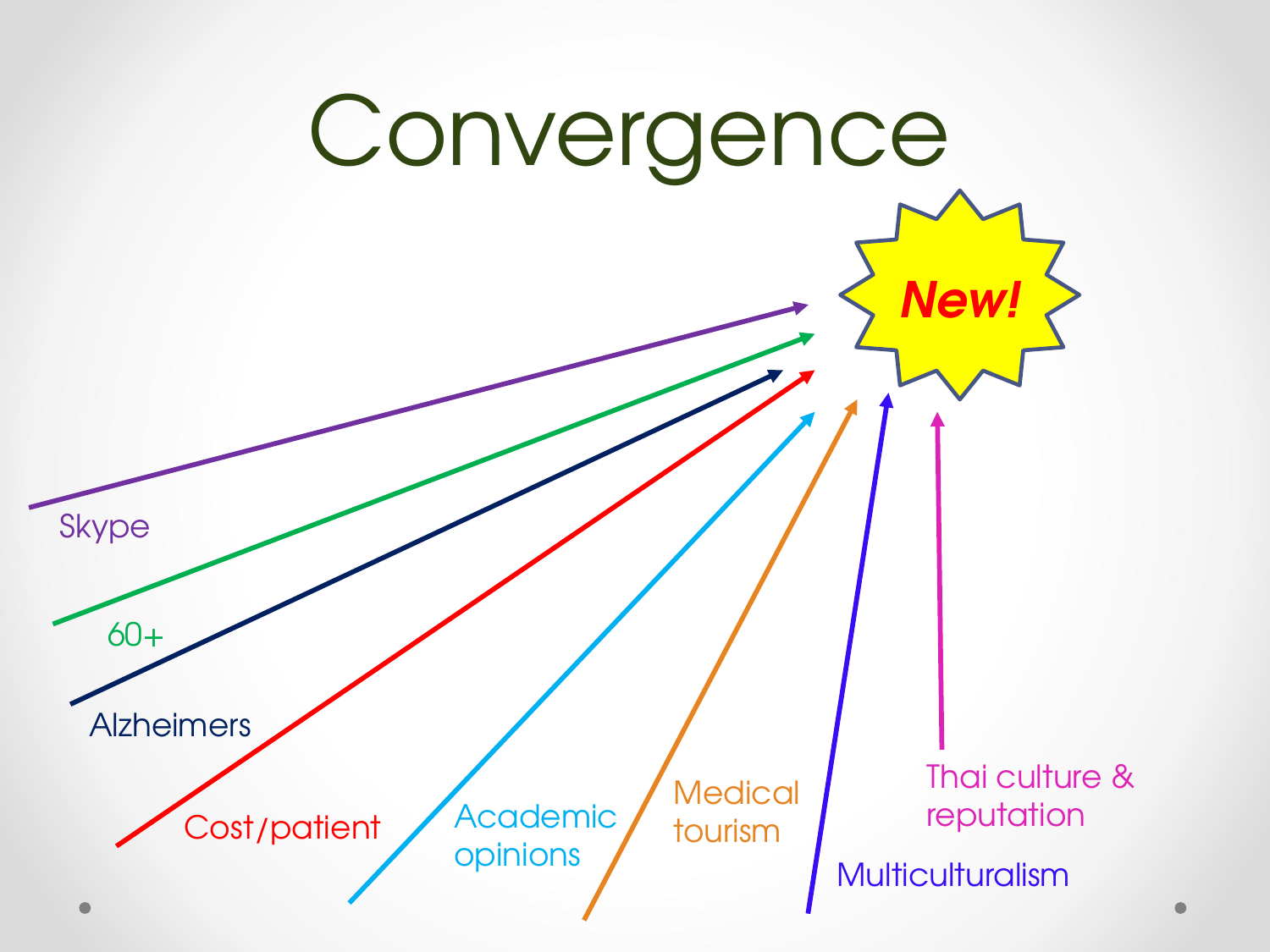

# Convergence

New!
Skype
60+
Alzheimers
Thai culture & reputation
Medical tourism
Academic opinions
Cost/patient
Multiculturalism